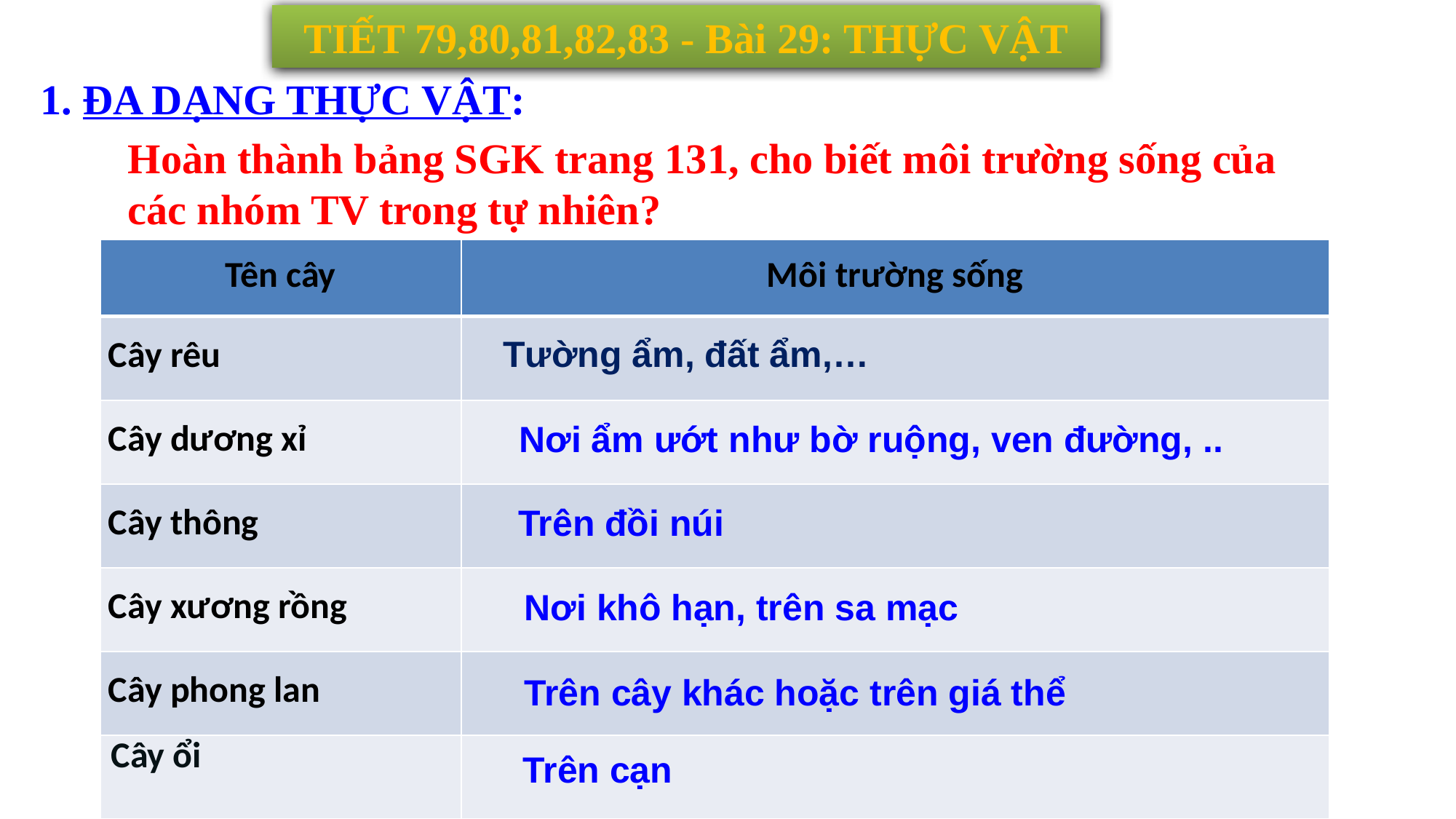

TIẾT 79,80,81,82,83 - Bài 29: THỰC VẬT
1. ĐA DẠNG THỰC VẬT:
Hoàn thành bảng SGK trang 131, cho biết môi trường sống của các nhóm TV trong tự nhiên?
| Tên cây | Môi trường sống |
| --- | --- |
| Cây rêu |  |
| Cây dương xỉ |  |
| Cây thông |  |
| Cây xương rồng |  |
| Cây phong lan |  |
| Cây ổi |  |
Tường ẩm, đất ẩm,…

Nơi ẩm ướt như bờ ruộng, ven đường, ..
Trên đồi núi
Nơi khô hạn, trên sa mạc
Trên cây khác hoặc trên giá thể
Trên cạn